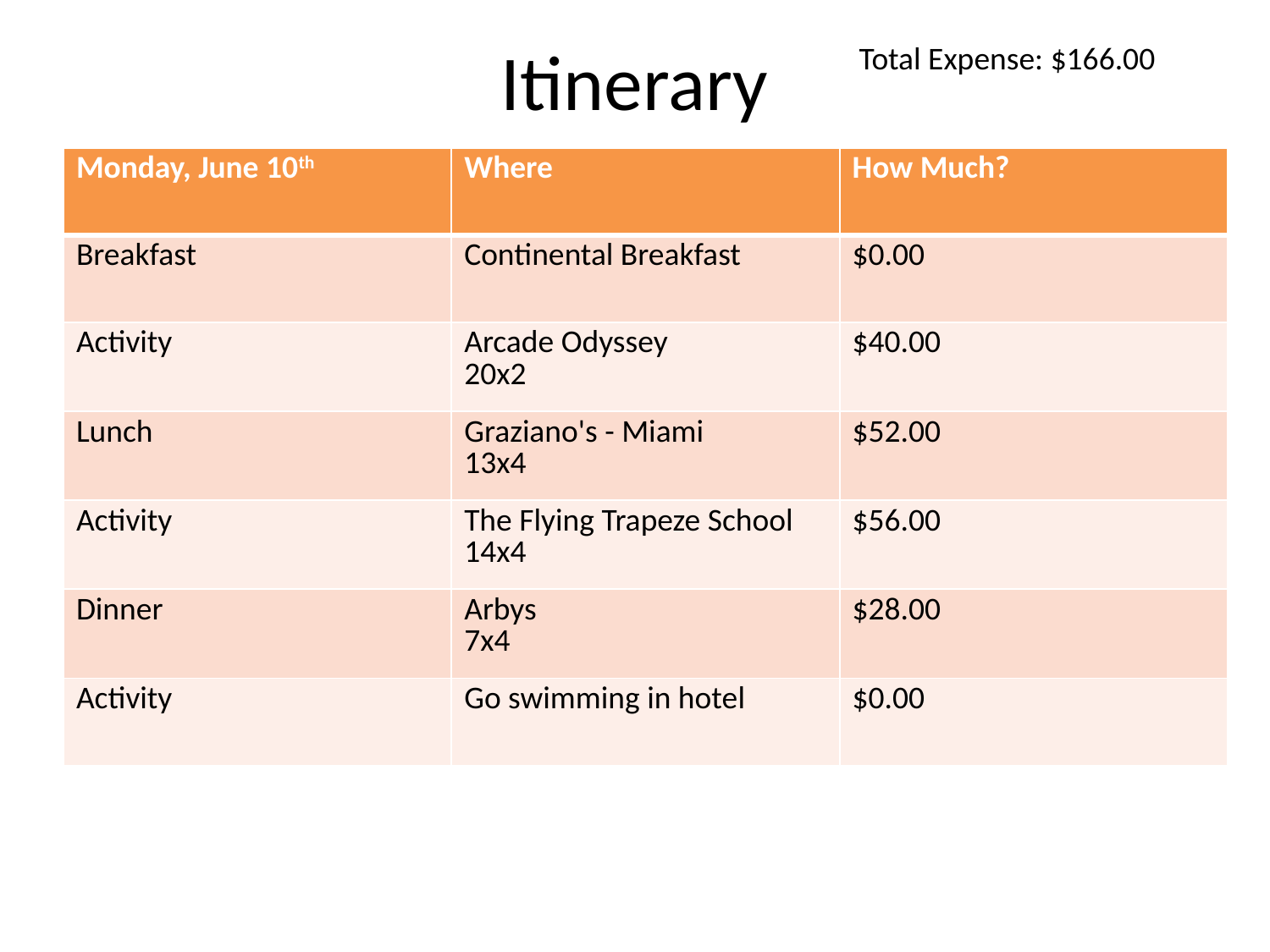

# Itinerary
Total Expense: $166.00
| Monday, June 10th | Where | How Much? |
| --- | --- | --- |
| Breakfast | Continental Breakfast | $0.00 |
| Activity | Arcade Odyssey 20x2 | $40.00 |
| Lunch | Graziano's - Miami 13x4 | $52.00 |
| Activity | The Flying Trapeze School 14x4 | $56.00 |
| Dinner | Arbys 7x4 | $28.00 |
| Activity | Go swimming in hotel | $0.00 |